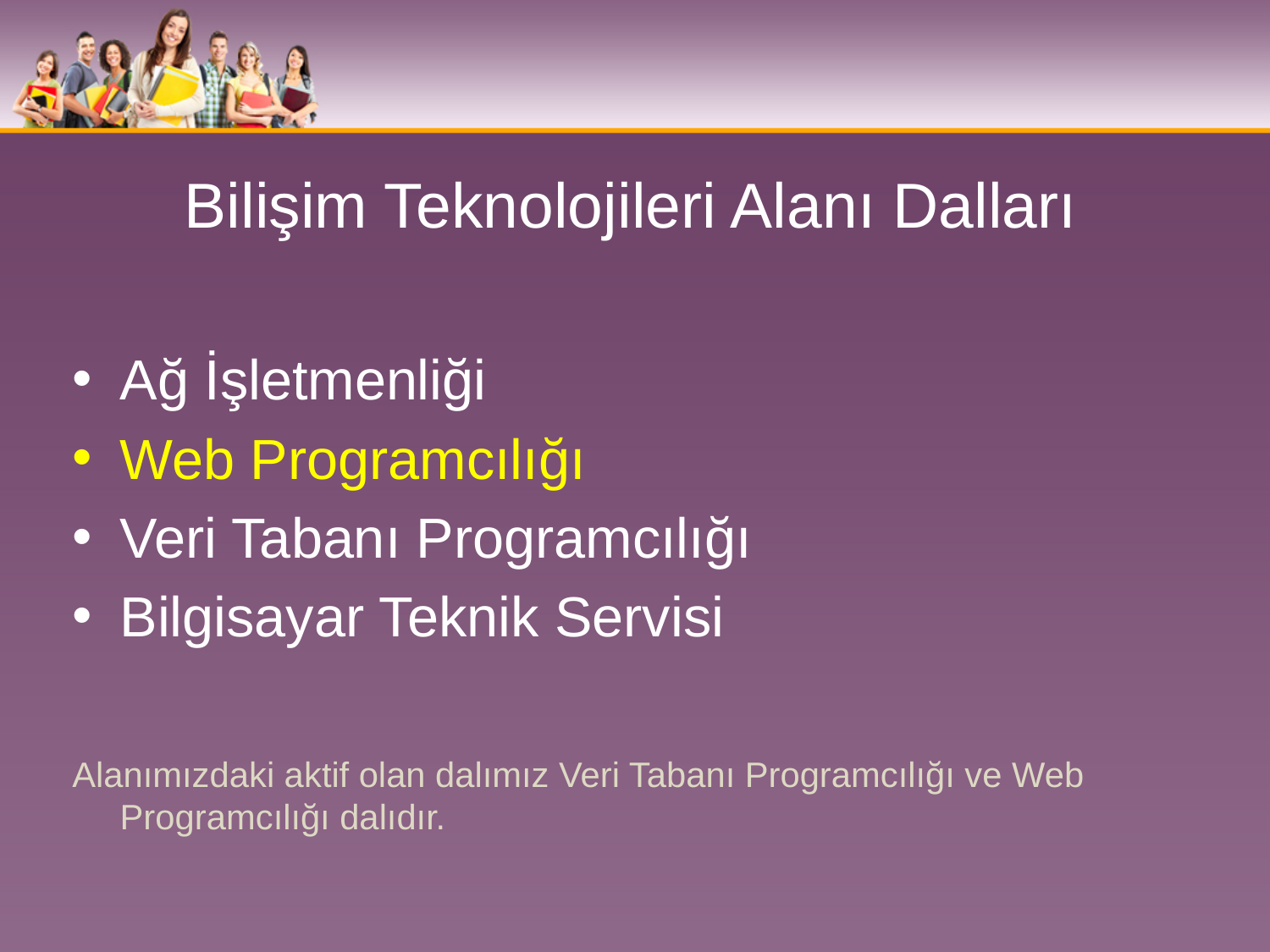

# Bilişim Teknolojileri Alanı Dalları
Ağ İşletmenliği
Web Programcılığı
Veri Tabanı Programcılığı
Bilgisayar Teknik Servisi

Alanımızdaki aktif olan dalımız Veri Tabanı Programcılığı ve Web Programcılığı dalıdır.